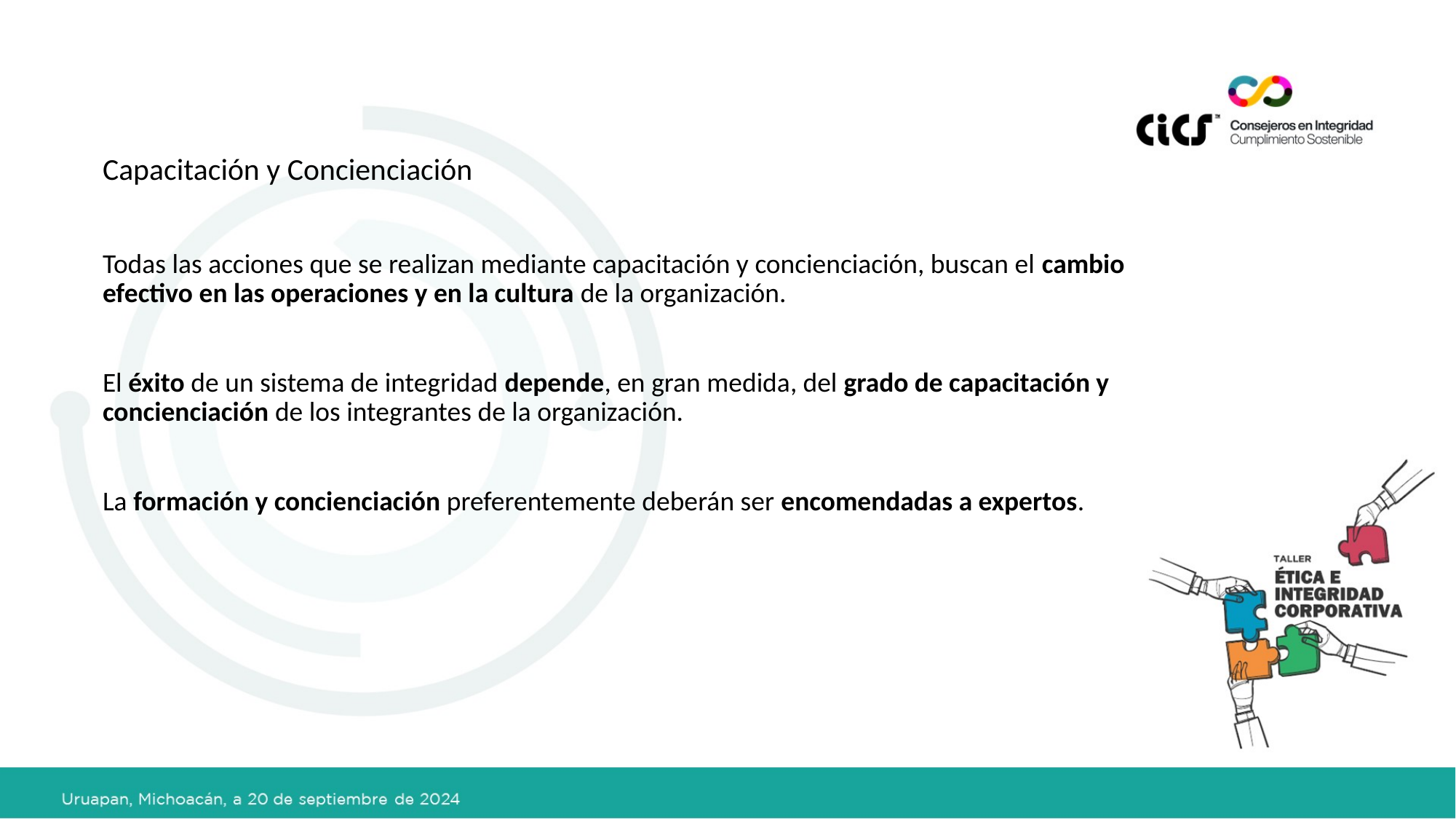

Capacitación y Concienciación

Todas las acciones que se realizan mediante capacitación y concienciación, buscan el cambio efectivo en las operaciones y en la cultura de la organización.

El éxito de un sistema de integridad depende, en gran medida, del grado de capacitación y concienciación de los integrantes de la organización.

La formación y concienciación preferentemente deberán ser encomendadas a expertos.